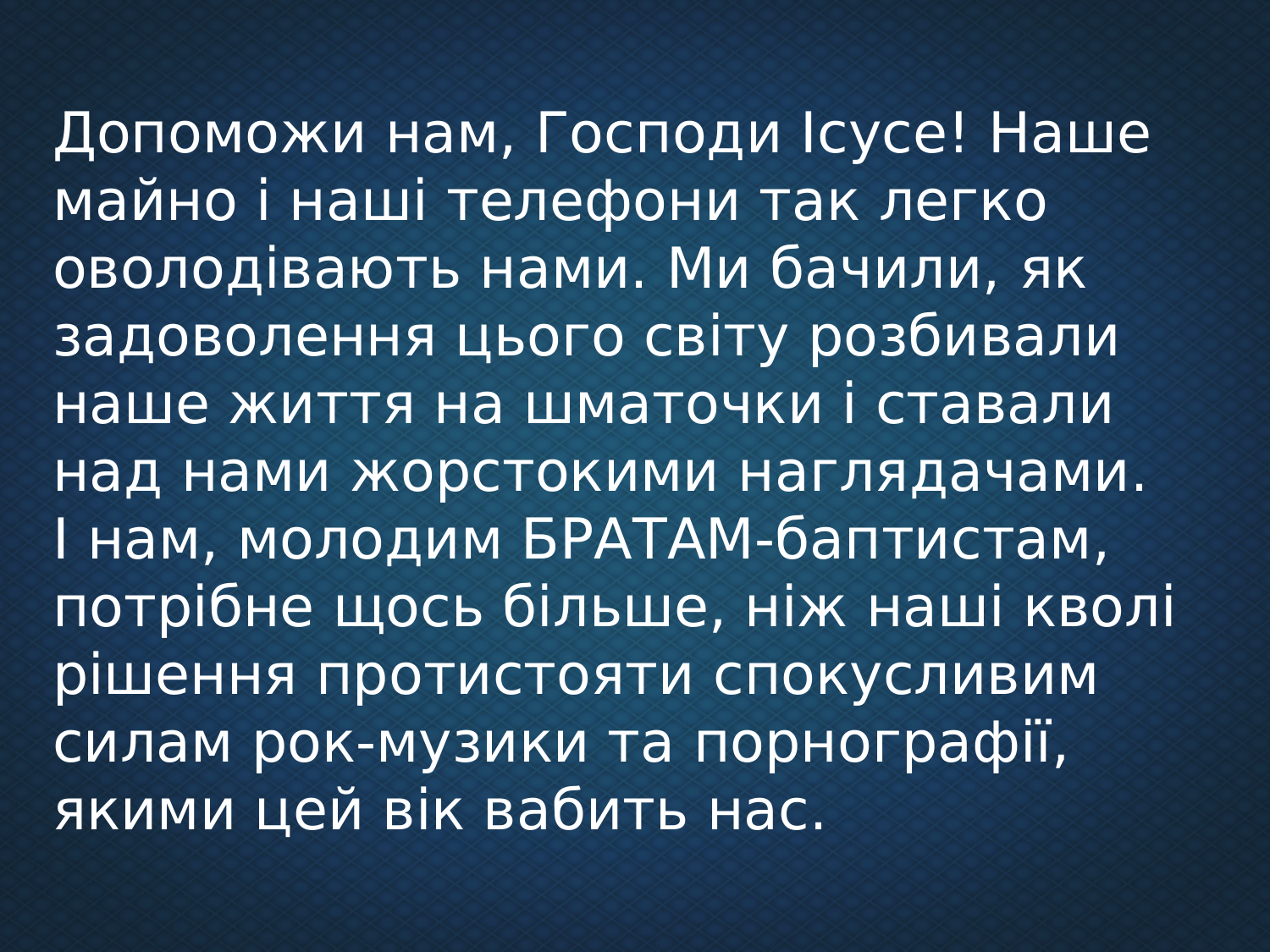

Допоможи нам, Господи Ісусе! Наше майно і наші телефони так легко оволодівають нами. Ми бачили, як задоволення цього світу розбивали наше життя на шматочки і ставали над нами жорстокими наглядачами.
І нам, молодим БРАТАМ-баптистам, потрібне щось більше, ніж наші кволі рішення протистояти спокусливим силам рок-музики та порнографії,
якими цей вік вабить нас.